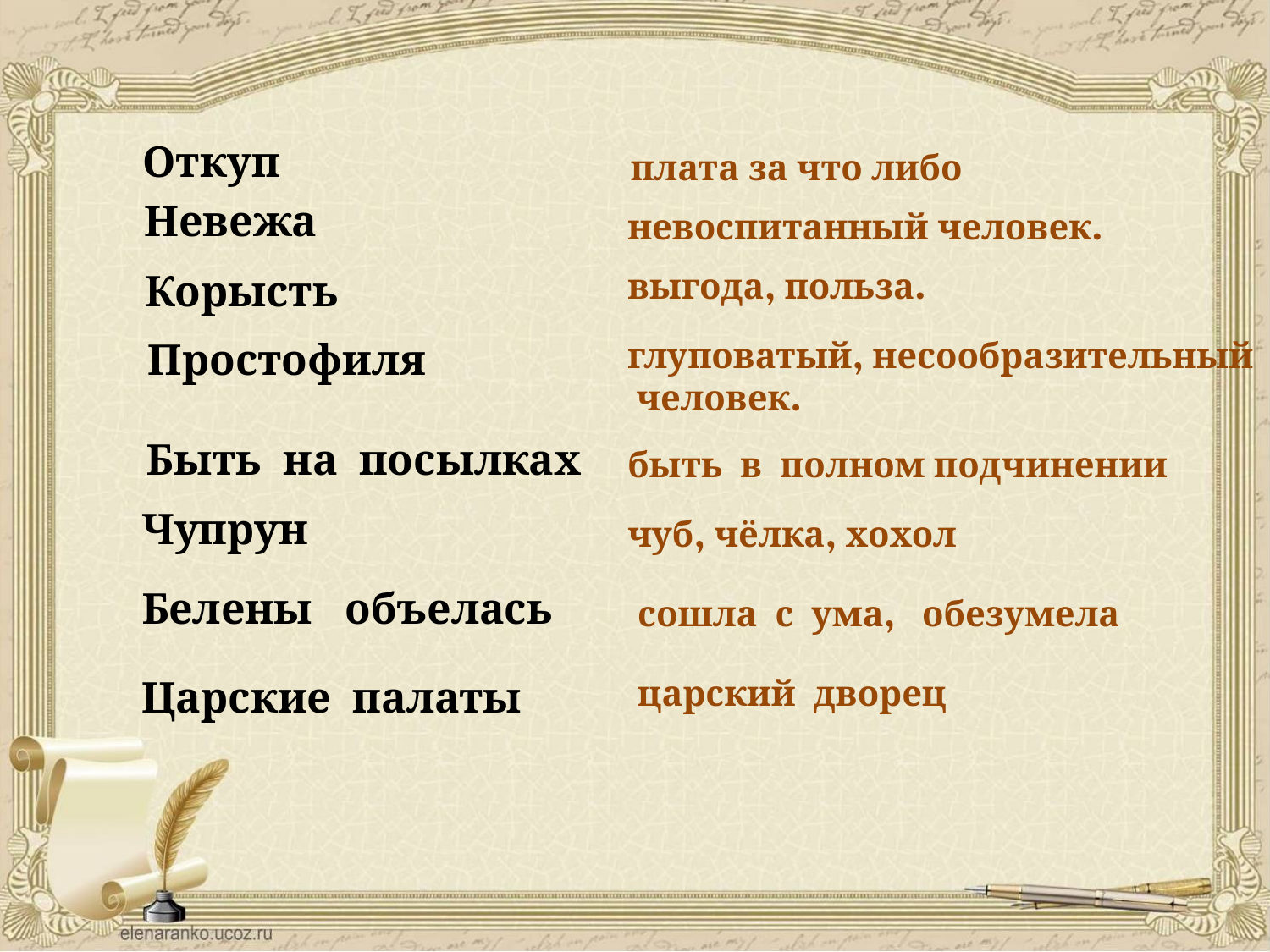

Откуп
плата за что либо

Невежа
невоспитанный человек.

Корысть
выгода, польза.
Простофиля
глуповатый, несообразительный  человек.

Быть  на  посылках
быть  в  полном подчинении
Чупрун
чуб, чёлка, хохол

Белены   объелась
сошла  с  ума,   обезумела
Царские  палаты
царский  дворец